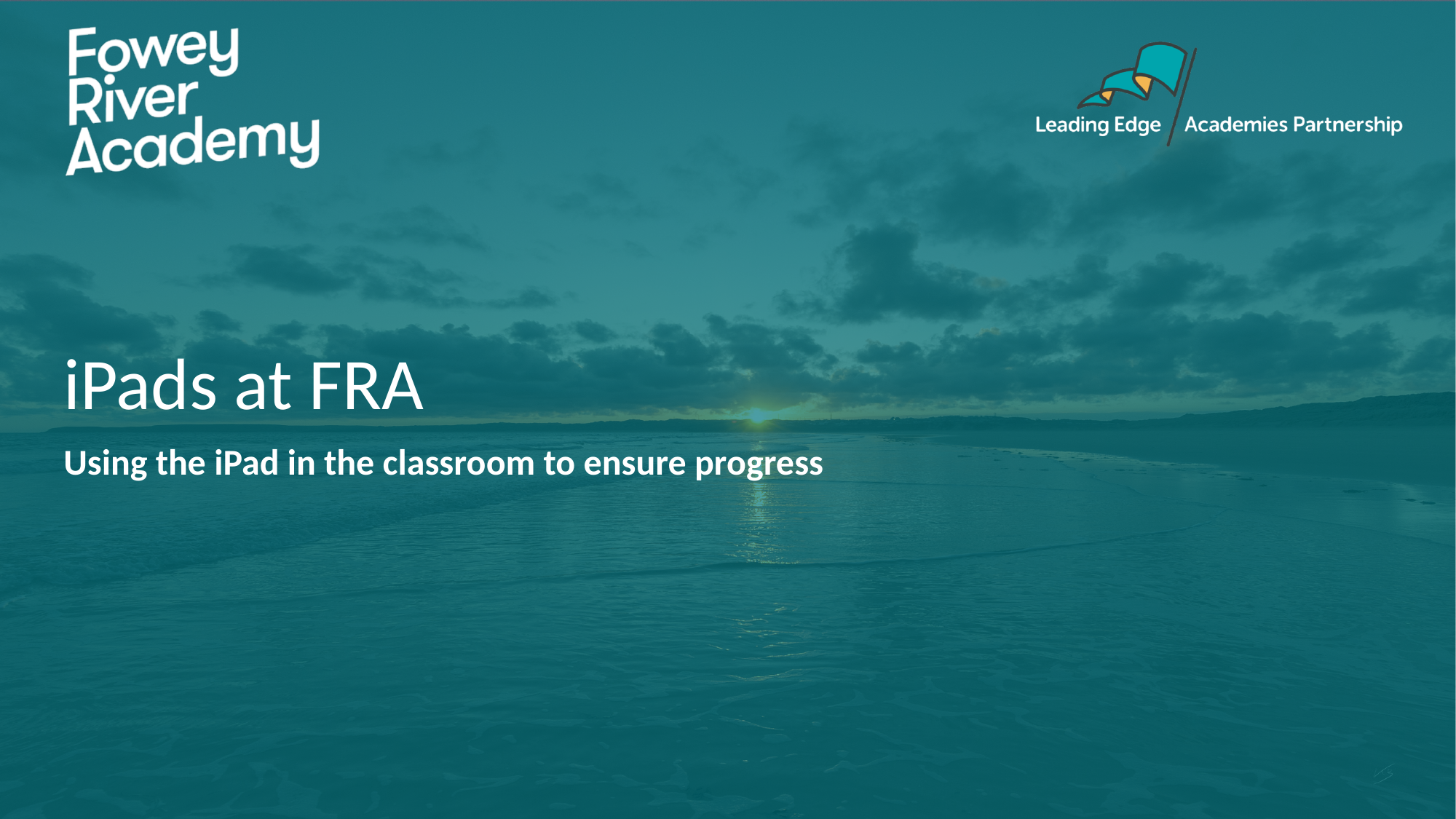

# iPads at FRA
Using the iPad in the classroom to ensure progress